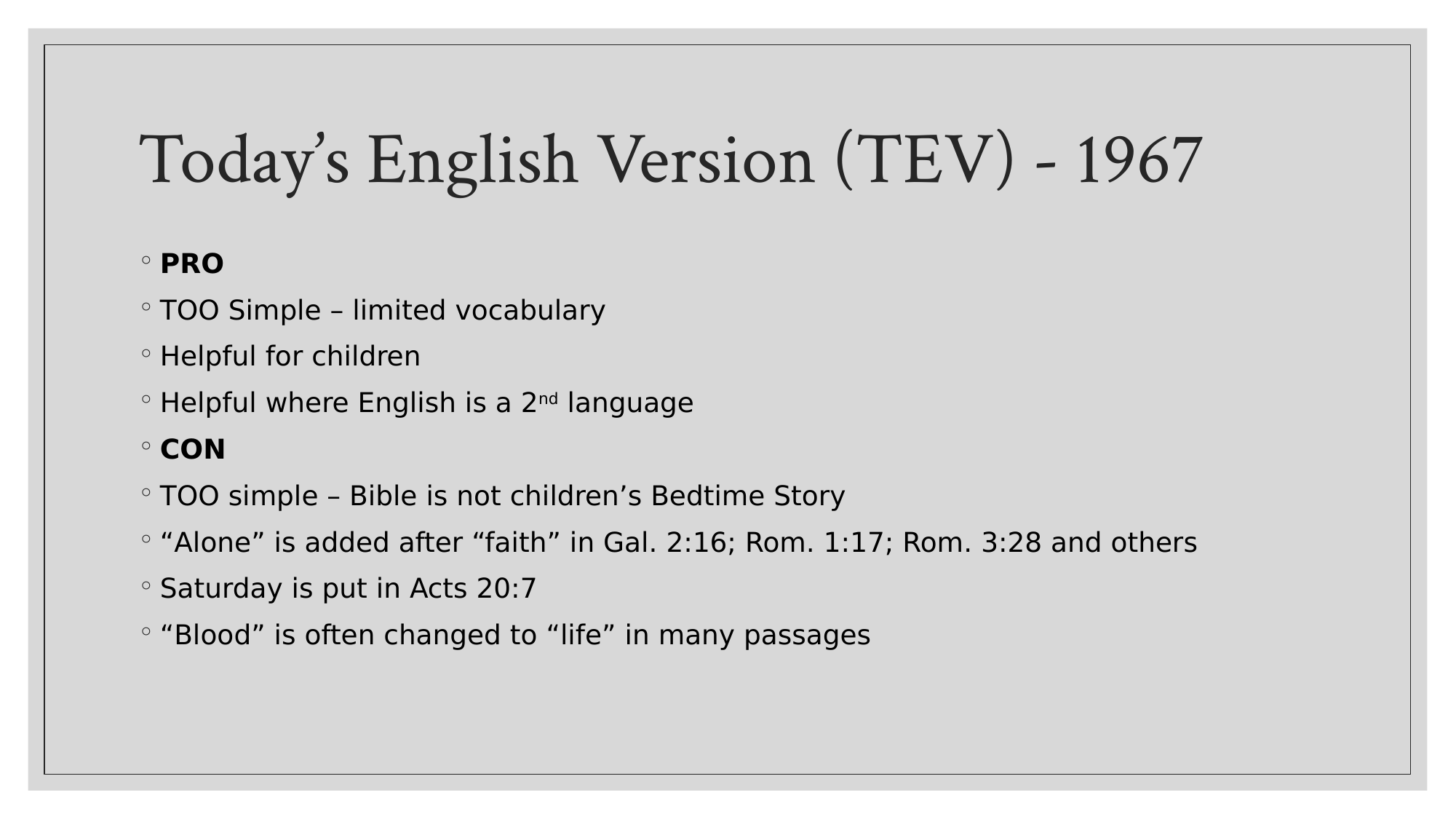

# Today’s English Version (TEV) - 1967
PRO
TOO Simple – limited vocabulary
Helpful for children
Helpful where English is a 2nd language
CON
TOO simple – Bible is not children’s Bedtime Story
“Alone” is added after “faith” in Gal. 2:16; Rom. 1:17; Rom. 3:28 and others
Saturday is put in Acts 20:7
“Blood” is often changed to “life” in many passages